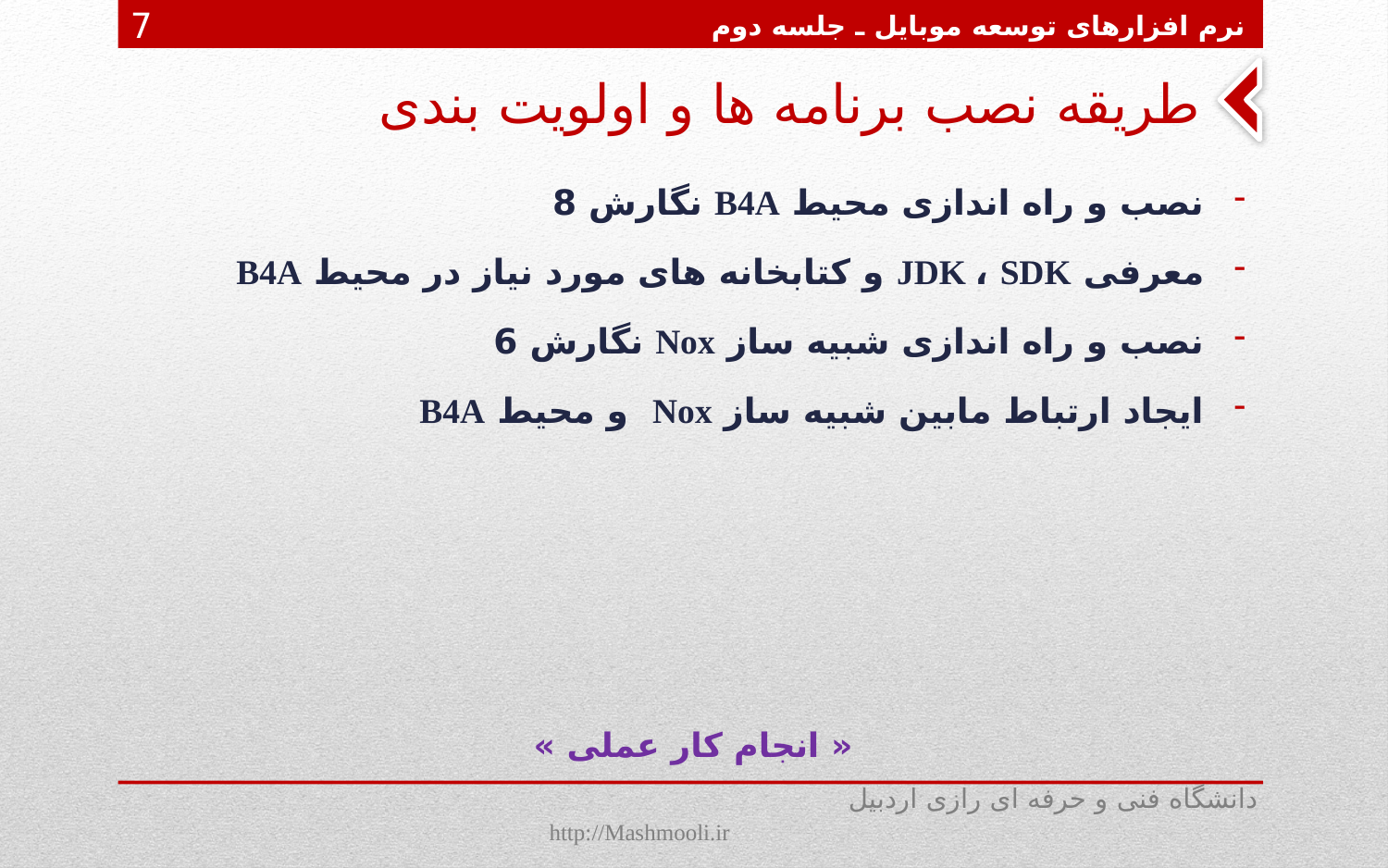

نرم افزارهای توسعه موبایل ـ جلسه دوم
7
# طریقه نصب برنامه ها و اولویت بندی

نصب و راه اندازی محیط B4A نگارش 8
معرفی JDK ، SDK و کتابخانه های مورد نیاز در محیط B4A
نصب و راه اندازی شبیه ساز Nox نگارش 6
ایجاد ارتباط مابین شبیه ساز Nox  و محیط B4A
« انجام کار عملی »
دانشگاه فنی و حرفه ای رازی اردبیل                                                                                                  http://Mashmooli.ir